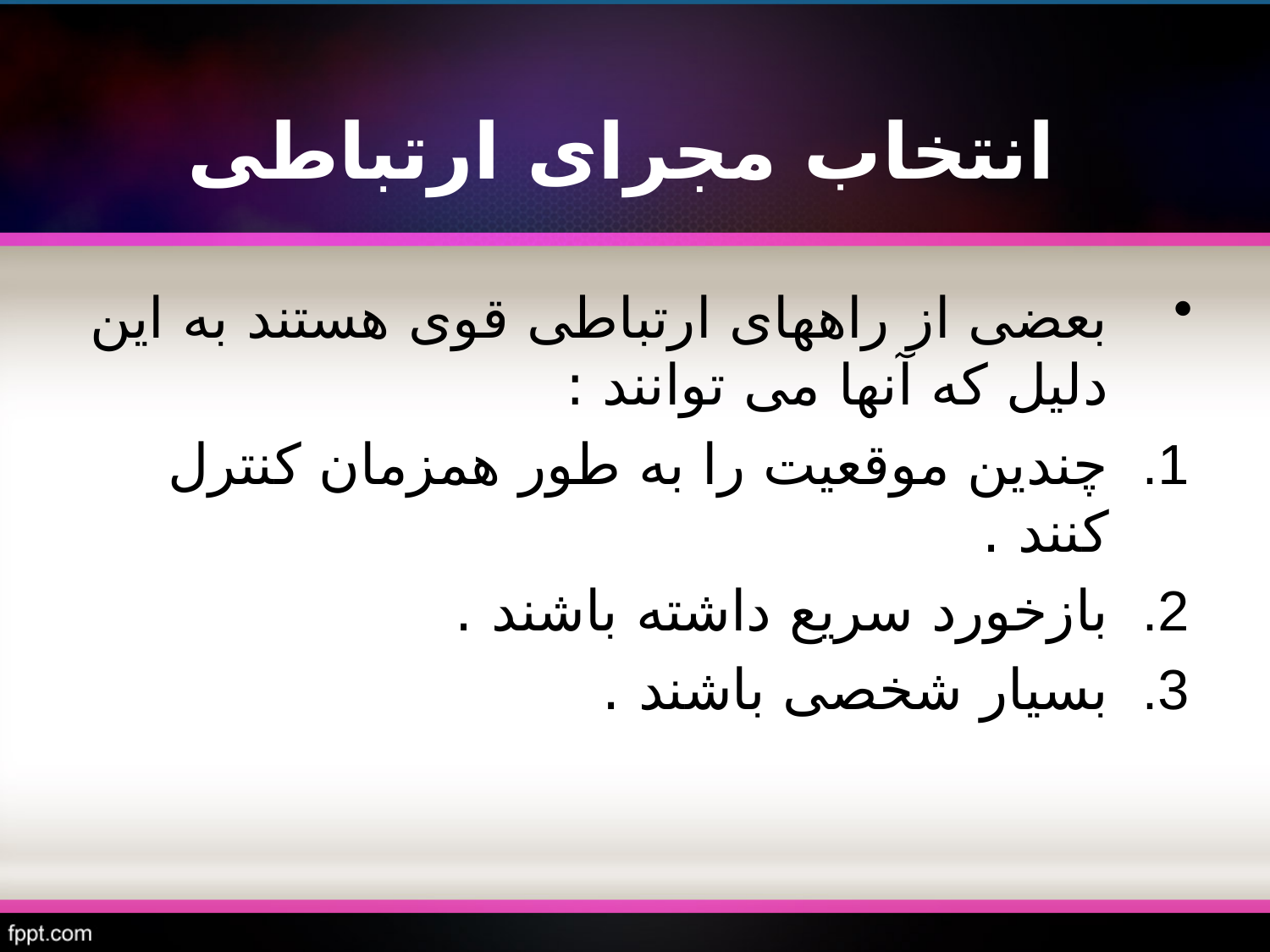

# انتخاب مجرای ارتباطی
بعضی از راههای ارتباطی قوی هستند به این دلیل که آنها می توانند :
چندین موقعیت را به طور همزمان کنترل کنند .
بازخورد سریع داشته باشند .
بسیار شخصی باشند .